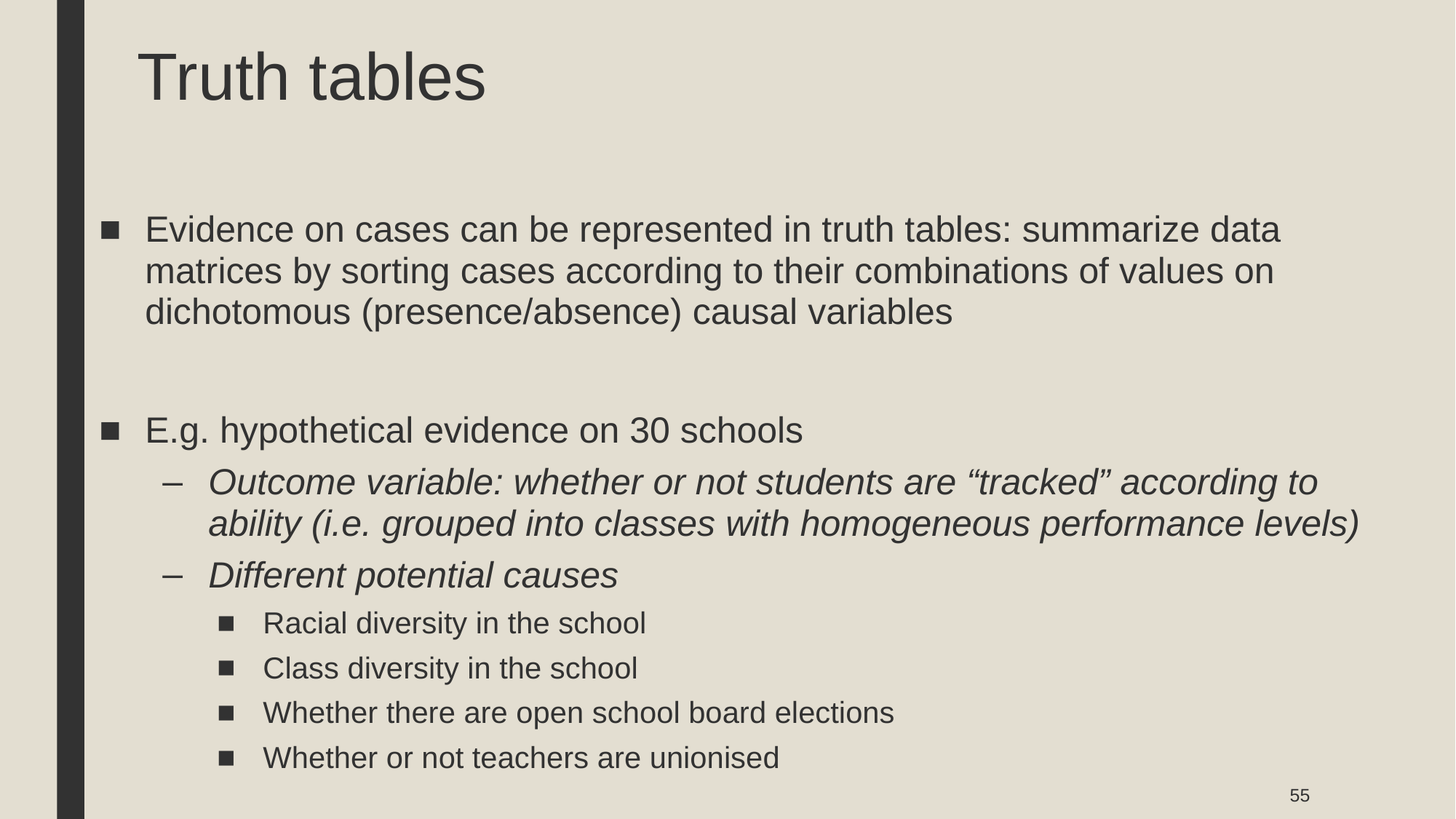

# Truth tables
Evidence on cases can be represented in truth tables: summarize data matrices by sorting cases according to their combinations of values on dichotomous (presence/absence) causal variables

E.g. hypothetical evidence on 30 schools
Outcome variable: whether or not students are “tracked” according to ability (i.e. grouped into classes with homogeneous performance levels)
Different potential causes
Racial diversity in the school
Class diversity in the school
Whether there are open school board elections
Whether or not teachers are unionised
55